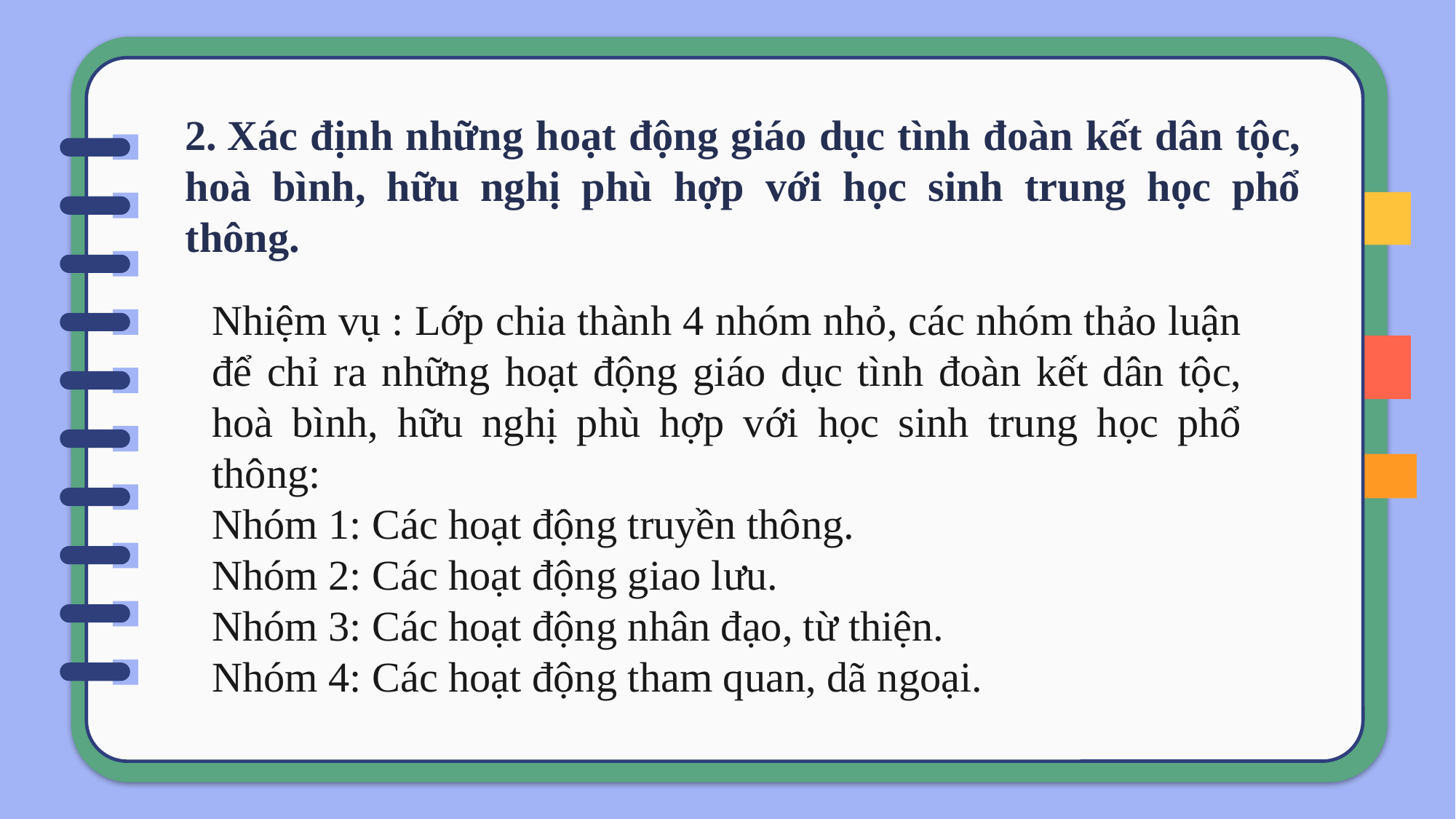

# 2. Xác định những hoạt động giáo dục tình đoàn kết dân tộc, hoà bình, hữu nghị phù hợp với học sinh trung học phổ thông.

Nhiệm vụ : Lớp chia thành 4 nhóm nhỏ, các nhóm thảo luận để chỉ ra những hoạt động giáo dục tình đoàn kết dân tộc, hoà bình, hữu nghị phù hợp với học sinh trung học phổ thông:
Nhóm 1: Các hoạt động truyền thông.
Nhóm 2: Các hoạt động giao lưu.
Nhóm 3: Các hoạt động nhân đạo, từ thiện.
Nhóm 4: Các hoạt động tham quan, dã ngoại.